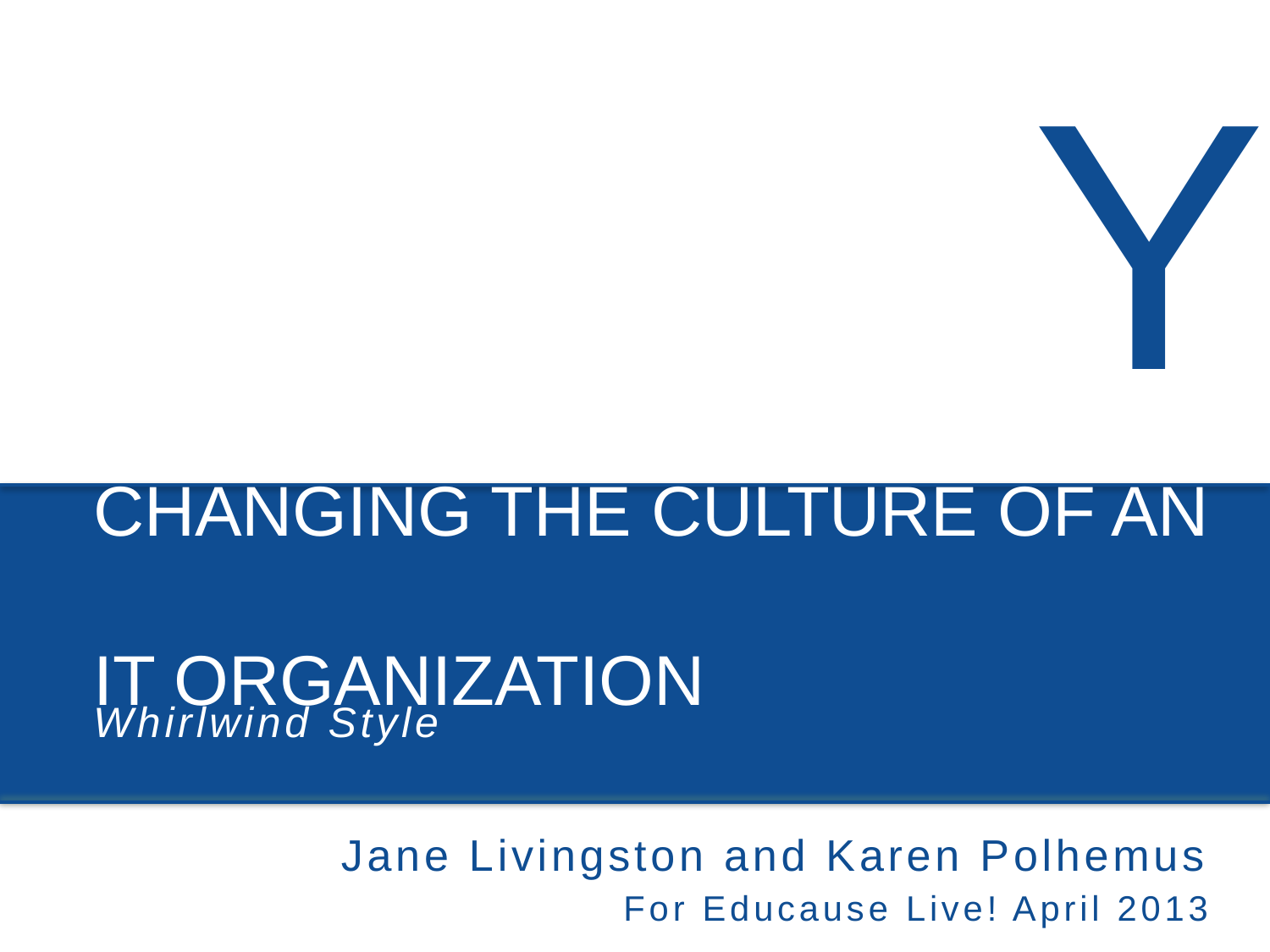

# Changing the culture of an IT organization
Whirlwind Style
Jane Livingston and Karen Polhemus
For Educause Live! April 2013